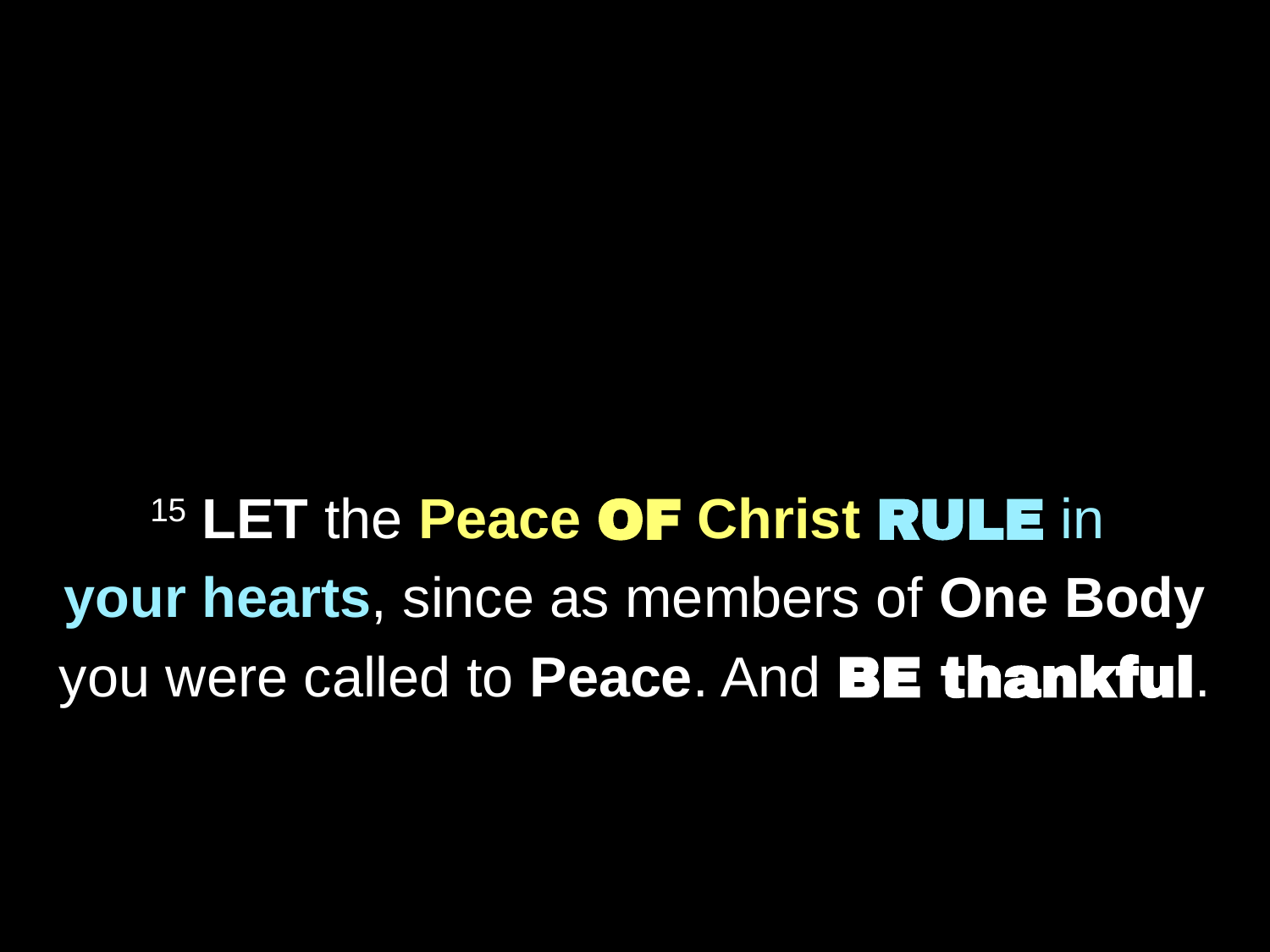

15 Let the Peace of Christ rule in
your hearts, since as members of One Body
 you were called to Peace. And be thankful.